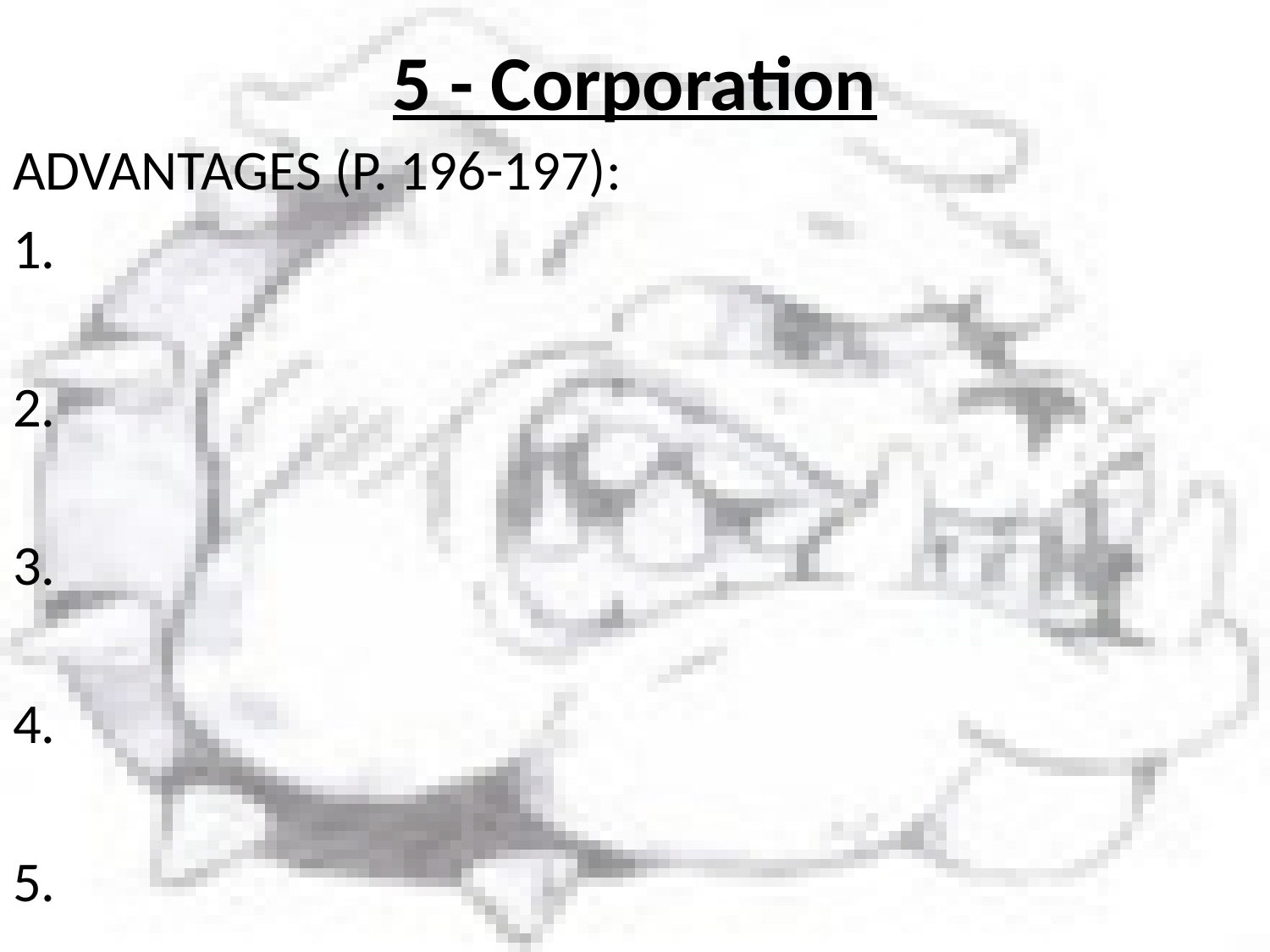

# 5 - Corporation
ADVANTAGES (P. 196-197):